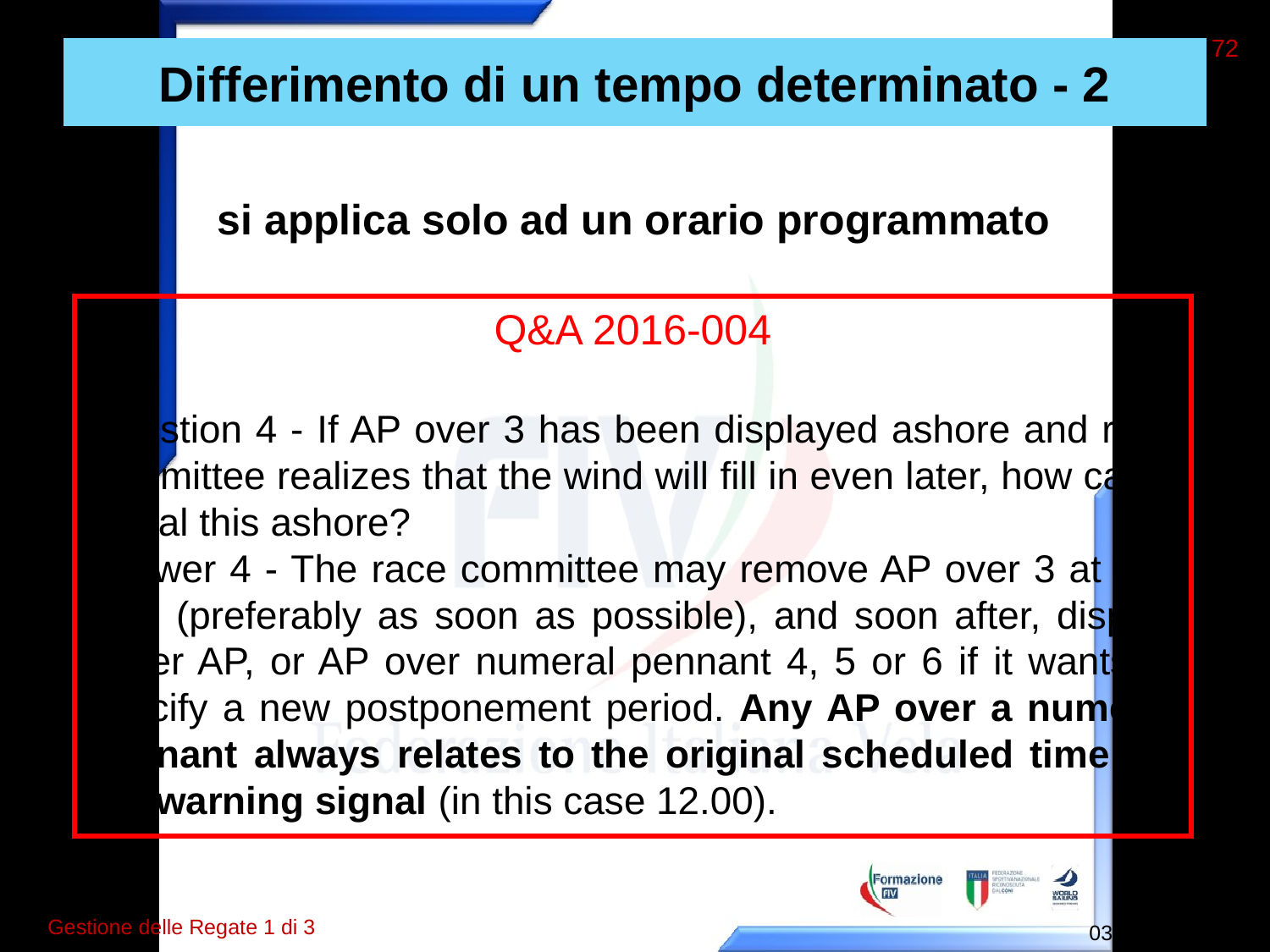

72
# Differimento di un tempo determinato - 2
si applica solo ad un orario programmato
Q&A 2016-004

Question 4 - If AP over 3 has been displayed ashore and race committee realizes that the wind will fill in even later, how can it signal this ashore?
Answer 4 - The race committee may remove AP over 3 at any time (preferably as soon as possible), and soon after, display either AP, or AP over numeral pennant 4, 5 or 6 if it wants to specify a new postponement period. Any AP over a numeral pennant always relates to the original scheduled time for the warning signal (in this case 12.00).
Gestione delle Regate 1 di 3
03  2016